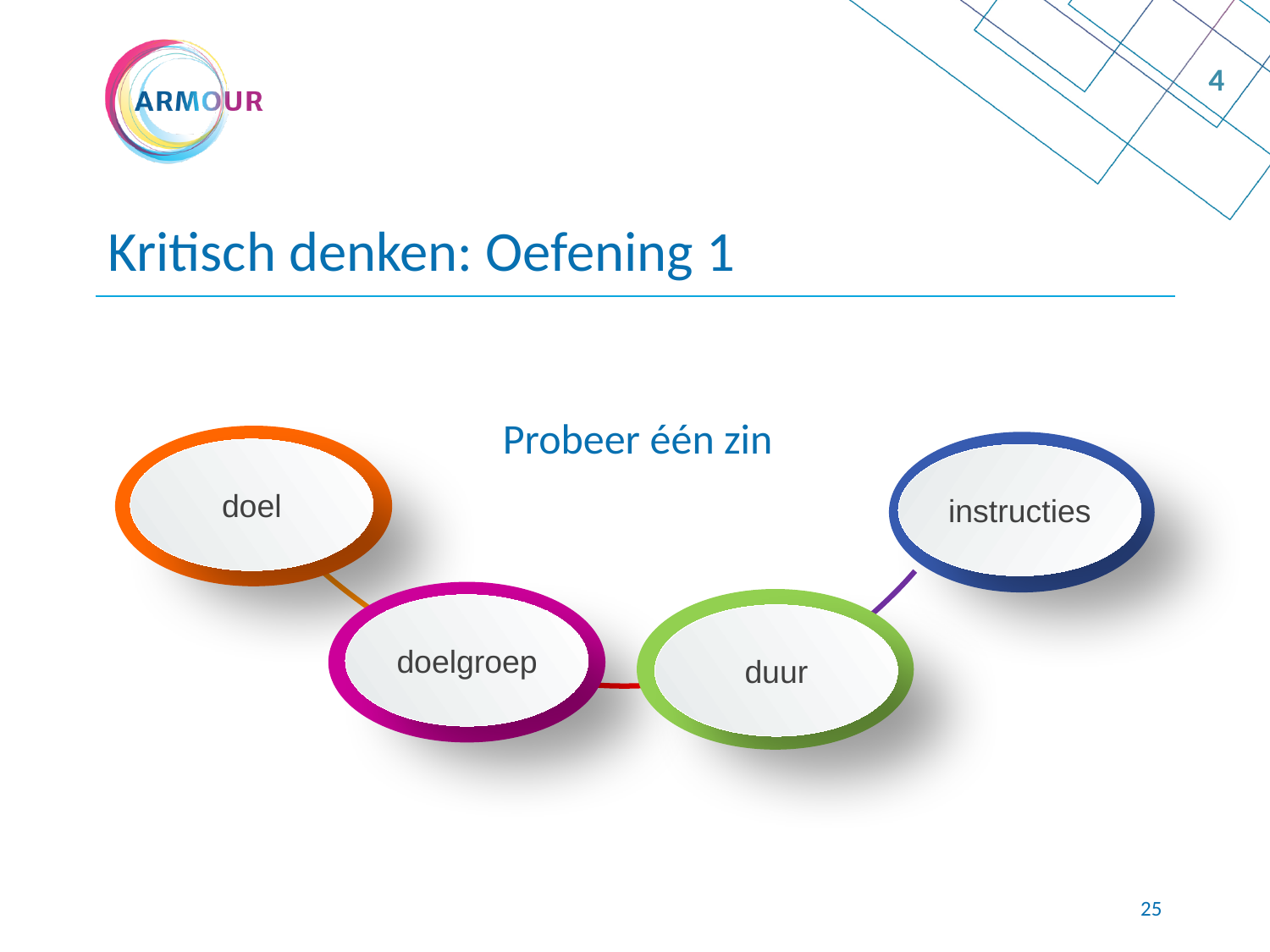

4
# Kritisch denken: Oefening 1
Probeer één zin

doel
instructies

doelgroep
duur

25